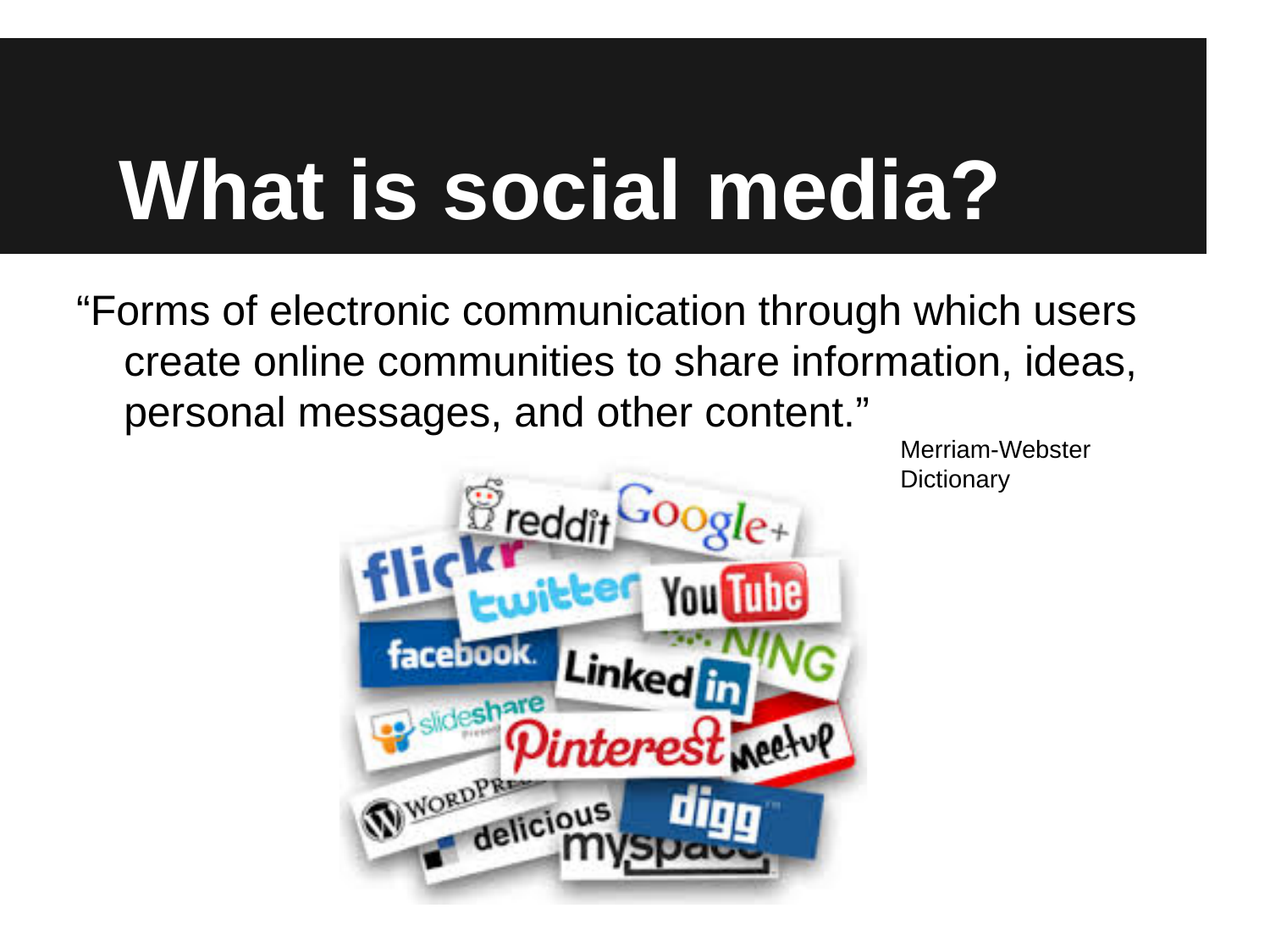

# What is social media?
“Forms of electronic communication through which users create online communities to share information, ideas, personal messages, and other content.”
Merriam-Webster Dictionary